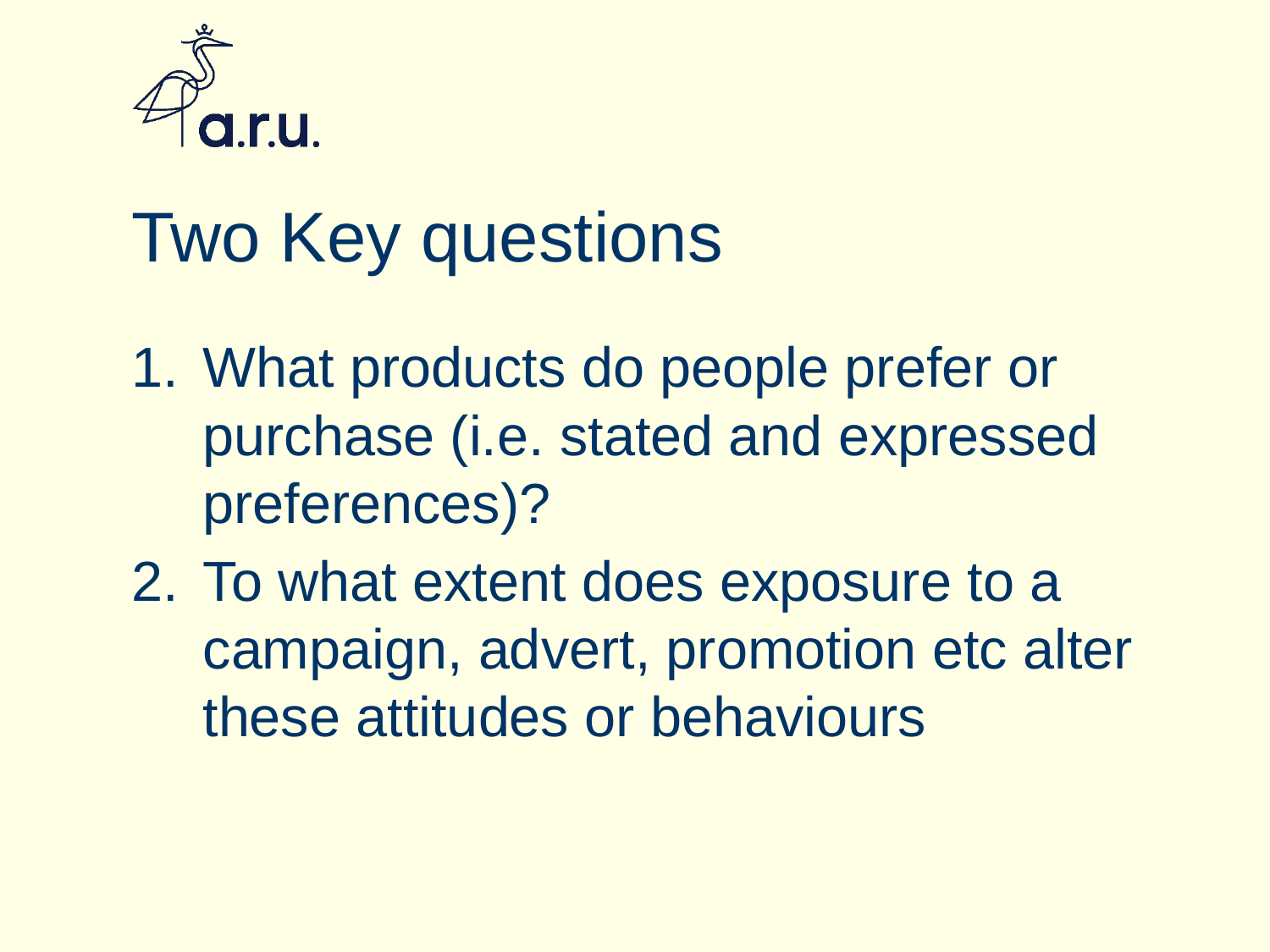

# Two Key questions
What products do people prefer or purchase (i.e. stated and expressed preferences)?
To what extent does exposure to a campaign, advert, promotion etc alter these attitudes or behaviours